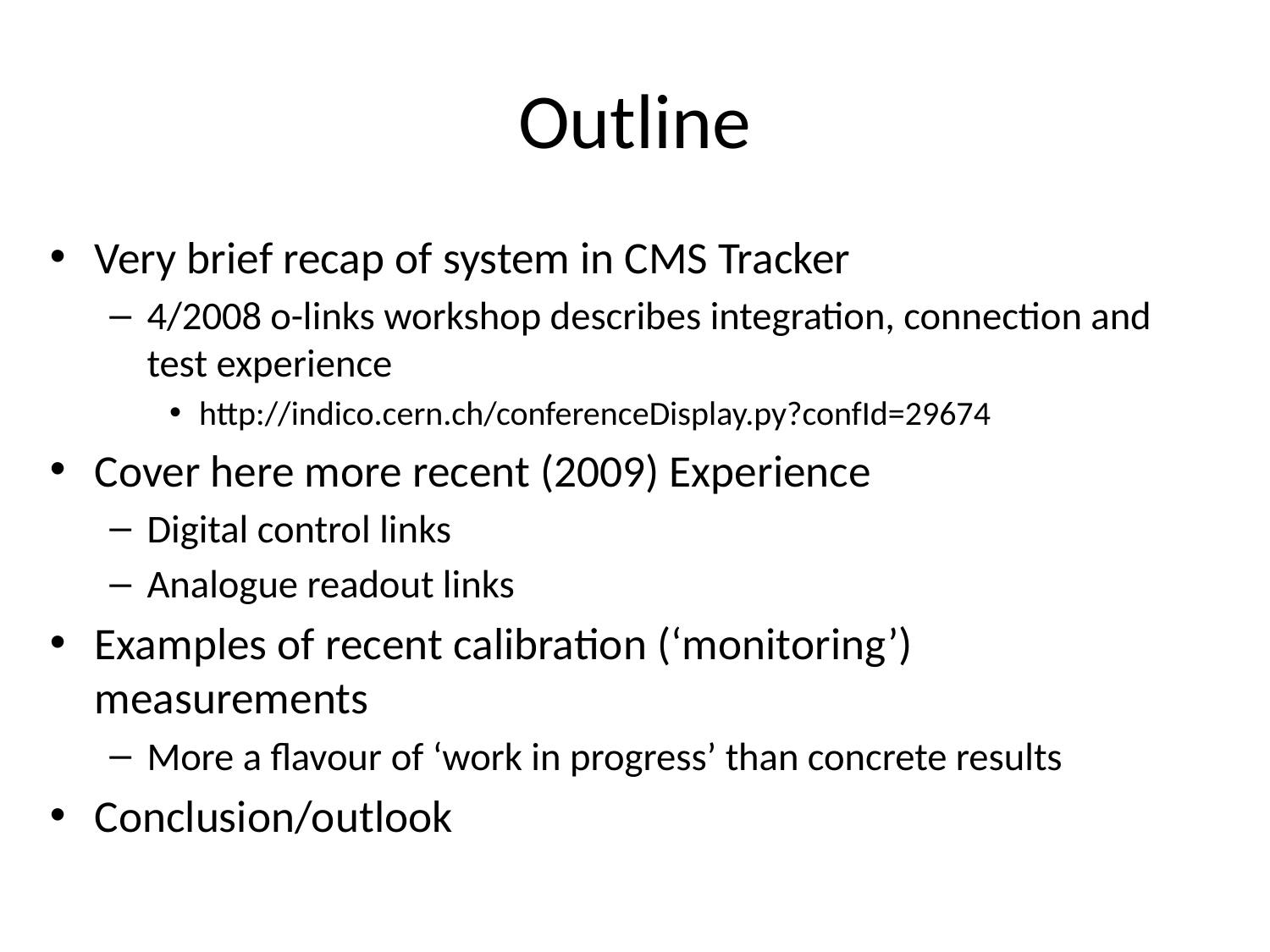

# Outline
Very brief recap of system in CMS Tracker
4/2008 o-links workshop describes integration, connection and test experience
http://indico.cern.ch/conferenceDisplay.py?confId=29674
Cover here more recent (2009) Experience
Digital control links
Analogue readout links
Examples of recent calibration (‘monitoring’) measurements
More a flavour of ‘work in progress’ than concrete results
Conclusion/outlook